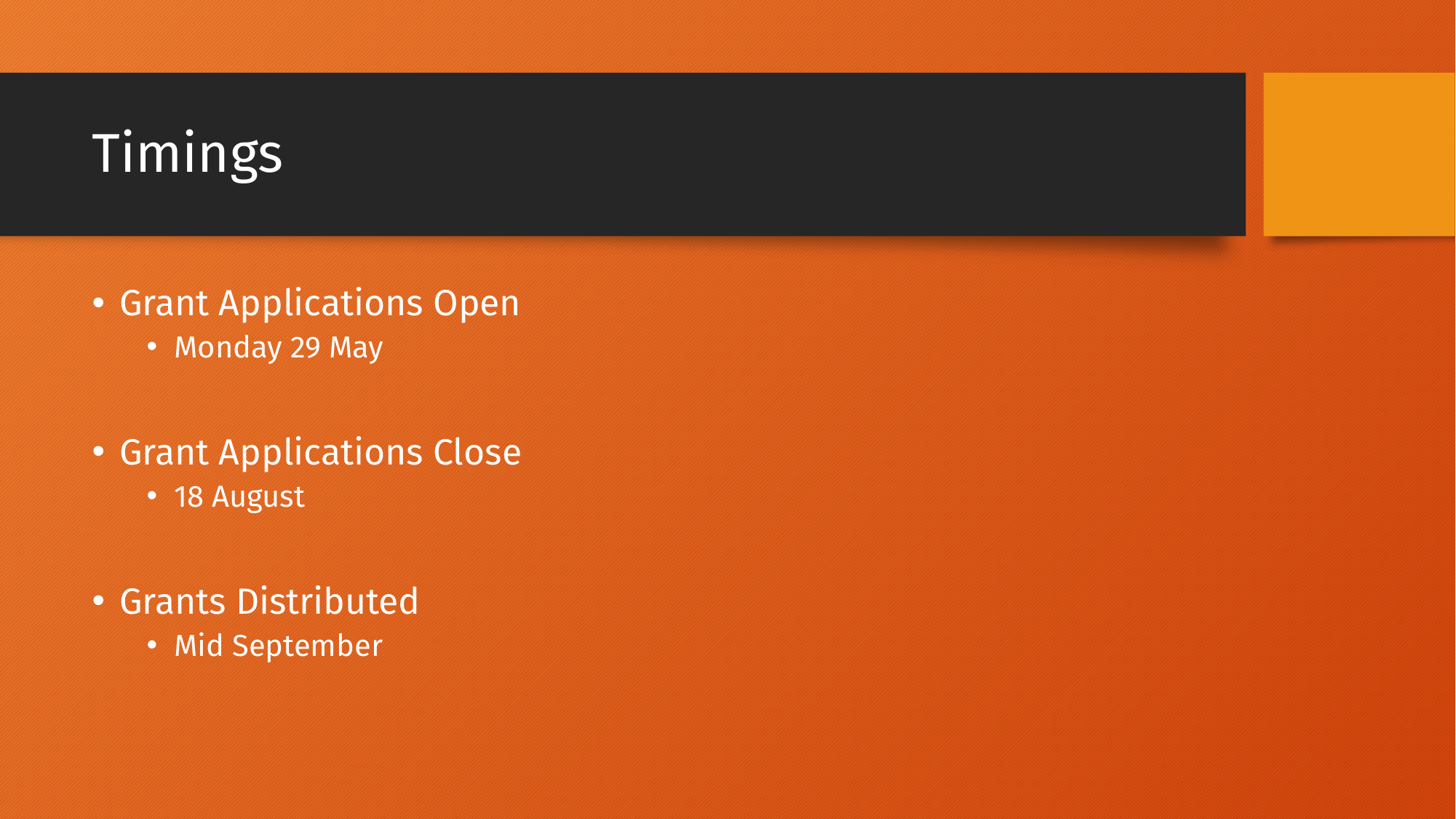

# Timings
Grant Applications Open
Monday 29 May

Grant Applications Close
18 August

Grants Distributed
Mid September